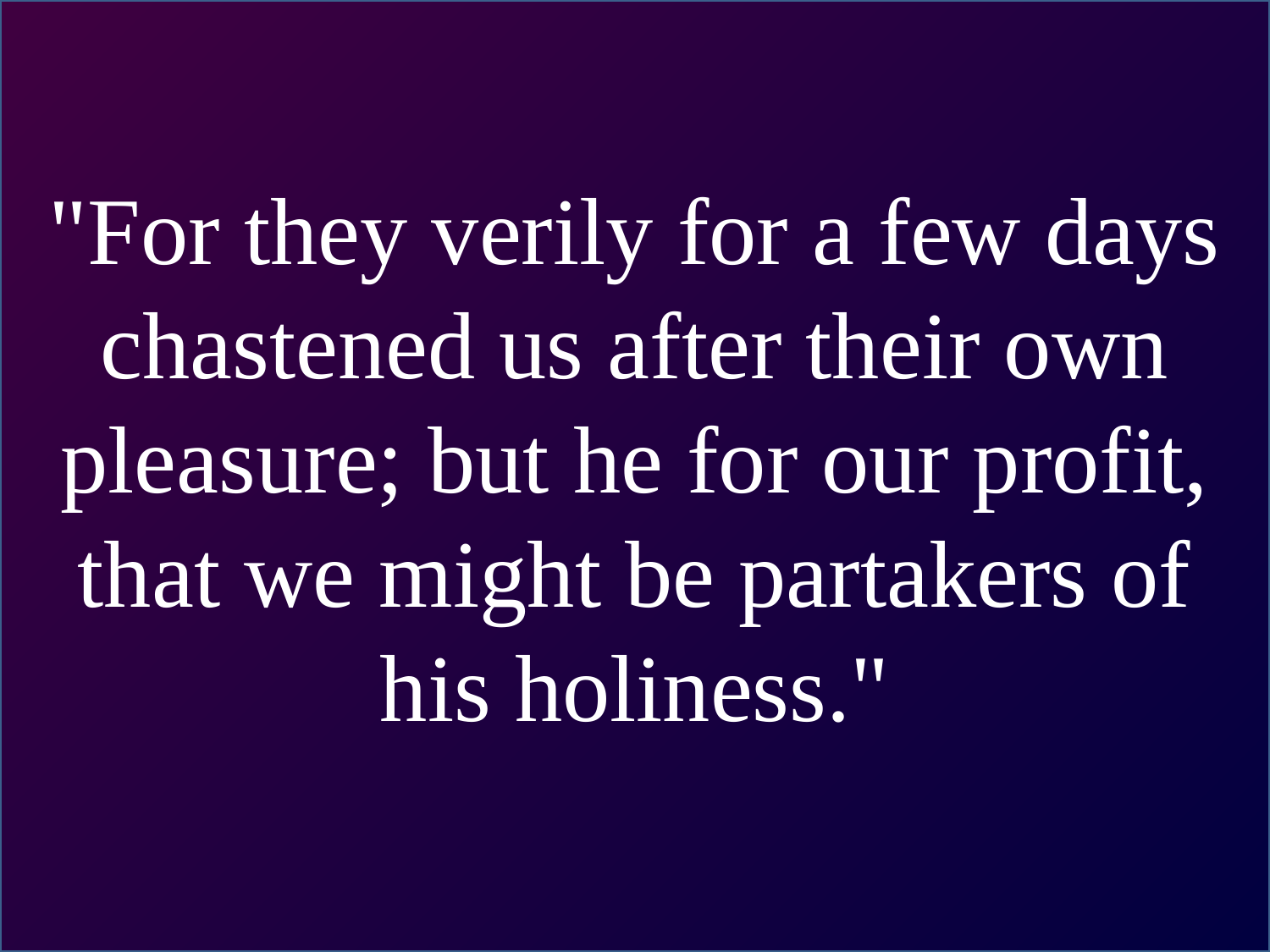

"For they verily for a few days chastened us after their own pleasure; but he for our profit, that we might be partakers of his holiness."